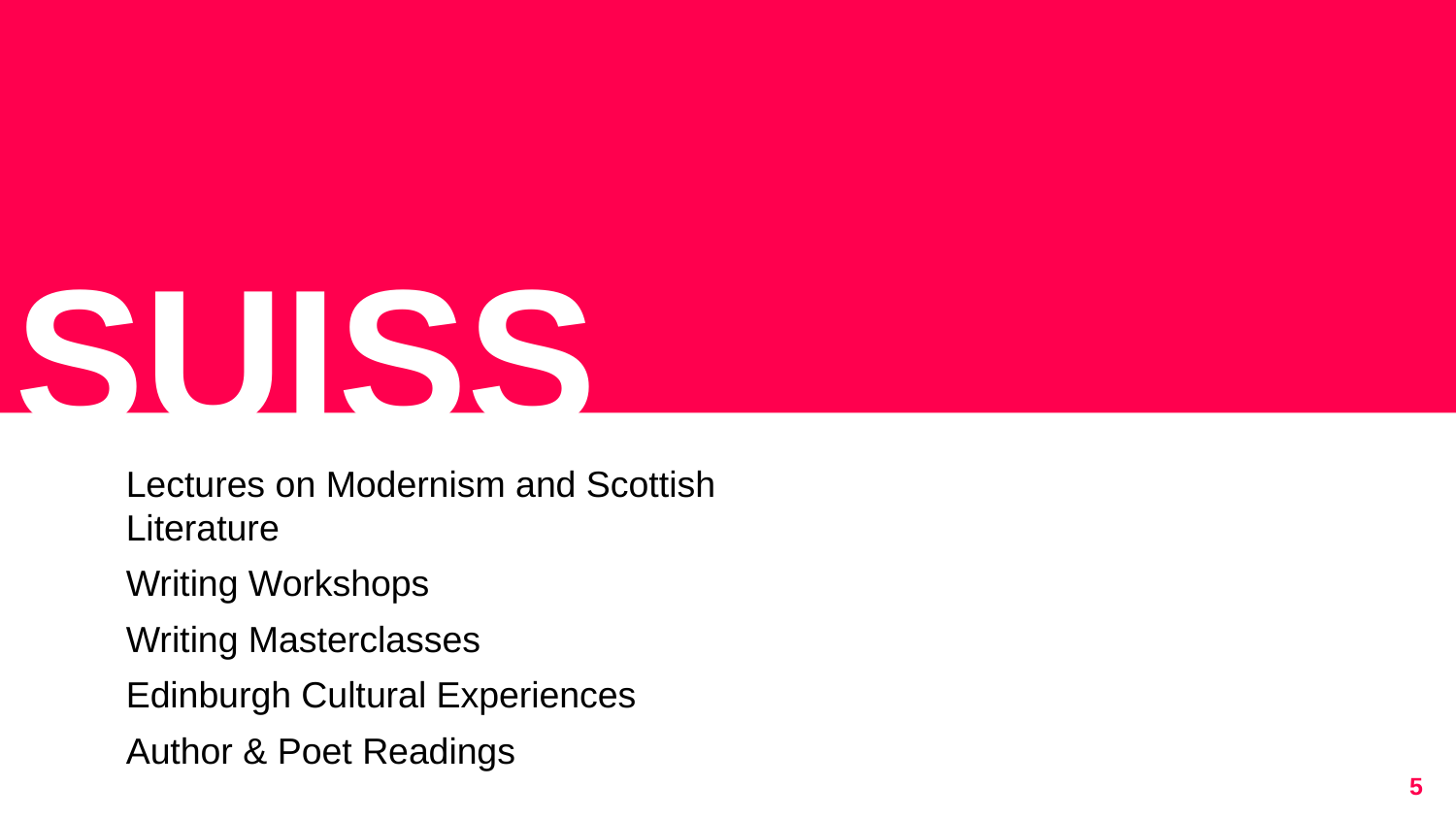

SUISS PROGRAM
Lectures on Modernism and Scottish Literature
Writing Workshops
Writing Masterclasses
Edinburgh Cultural Experiences
Author & Poet Readings
5